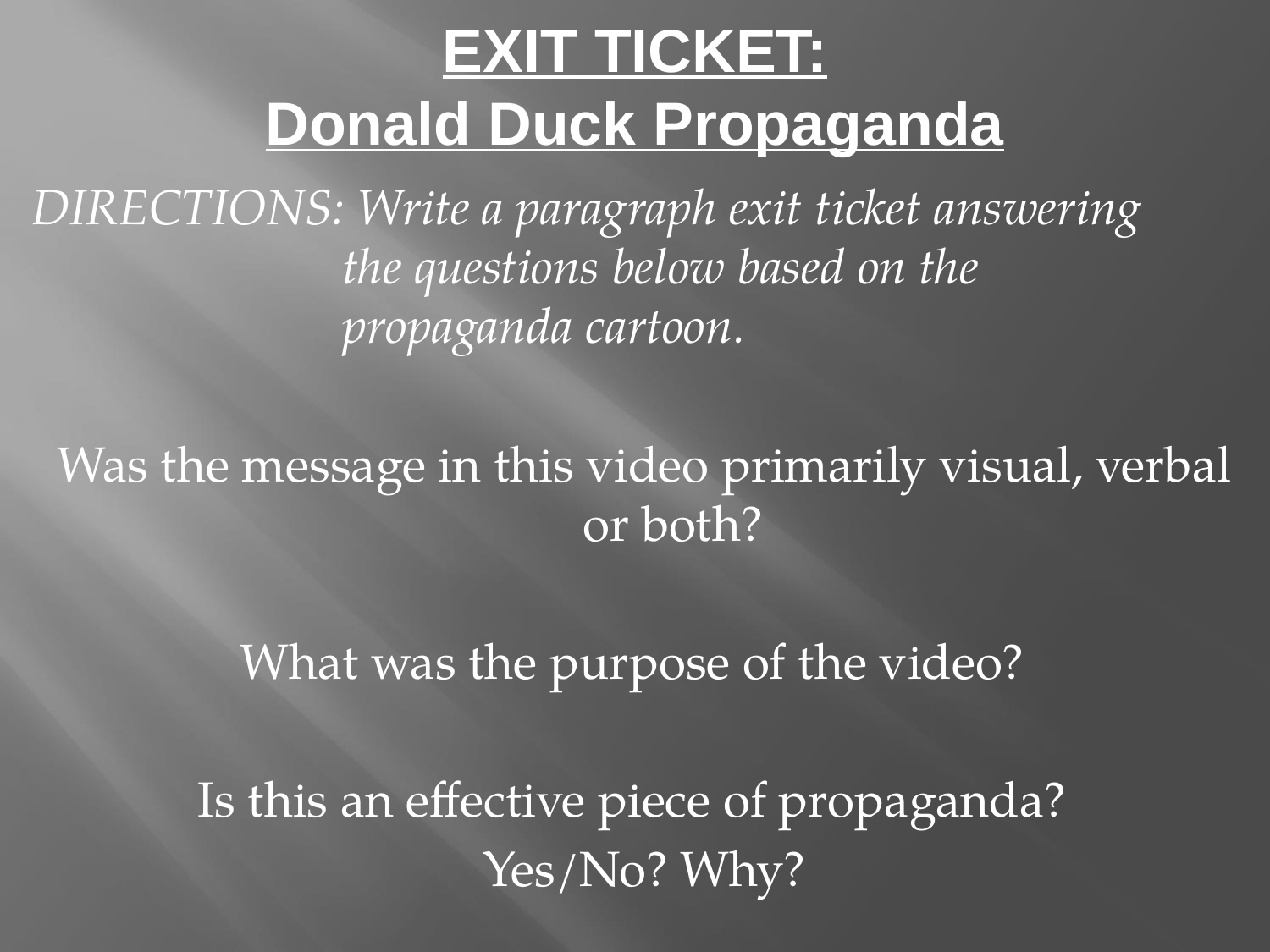

# EXIT TICKET: Donald Duck Propaganda
DIRECTIONS: Write a paragraph exit ticket answering 			the questions below based on the 				propaganda cartoon.

Was the message in this video primarily visual, verbal or both?

What was the purpose of the video?

Is this an effective piece of propaganda?
Yes/No? Why?